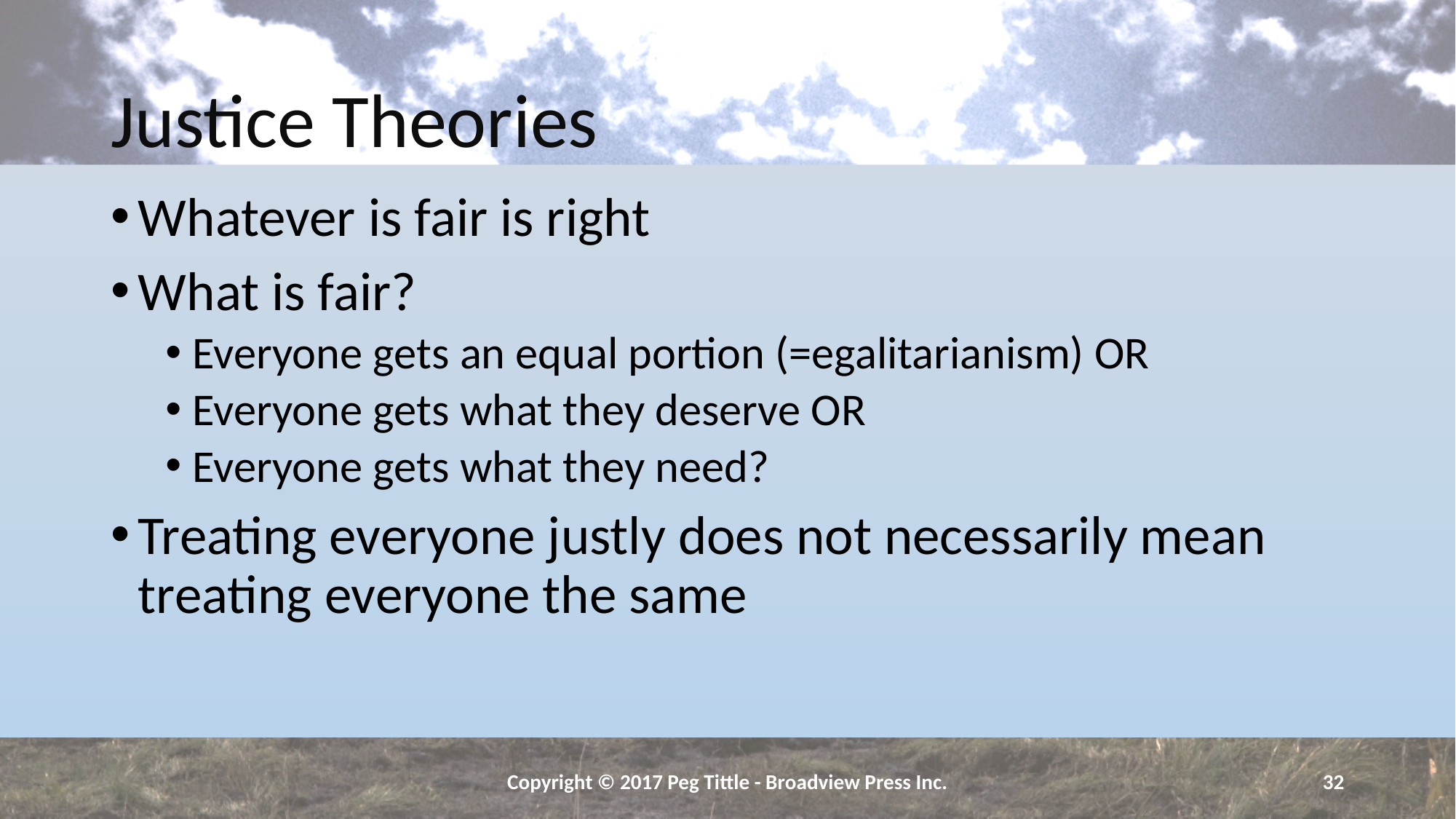

# Justice Theories
Whatever is fair is right
What is fair?
Everyone gets an equal portion (=egalitarianism) OR
Everyone gets what they deserve OR
Everyone gets what they need?
Treating everyone justly does not necessarily mean treating everyone the same
Copyright © 2017 Peg Tittle - Broadview Press Inc.
32